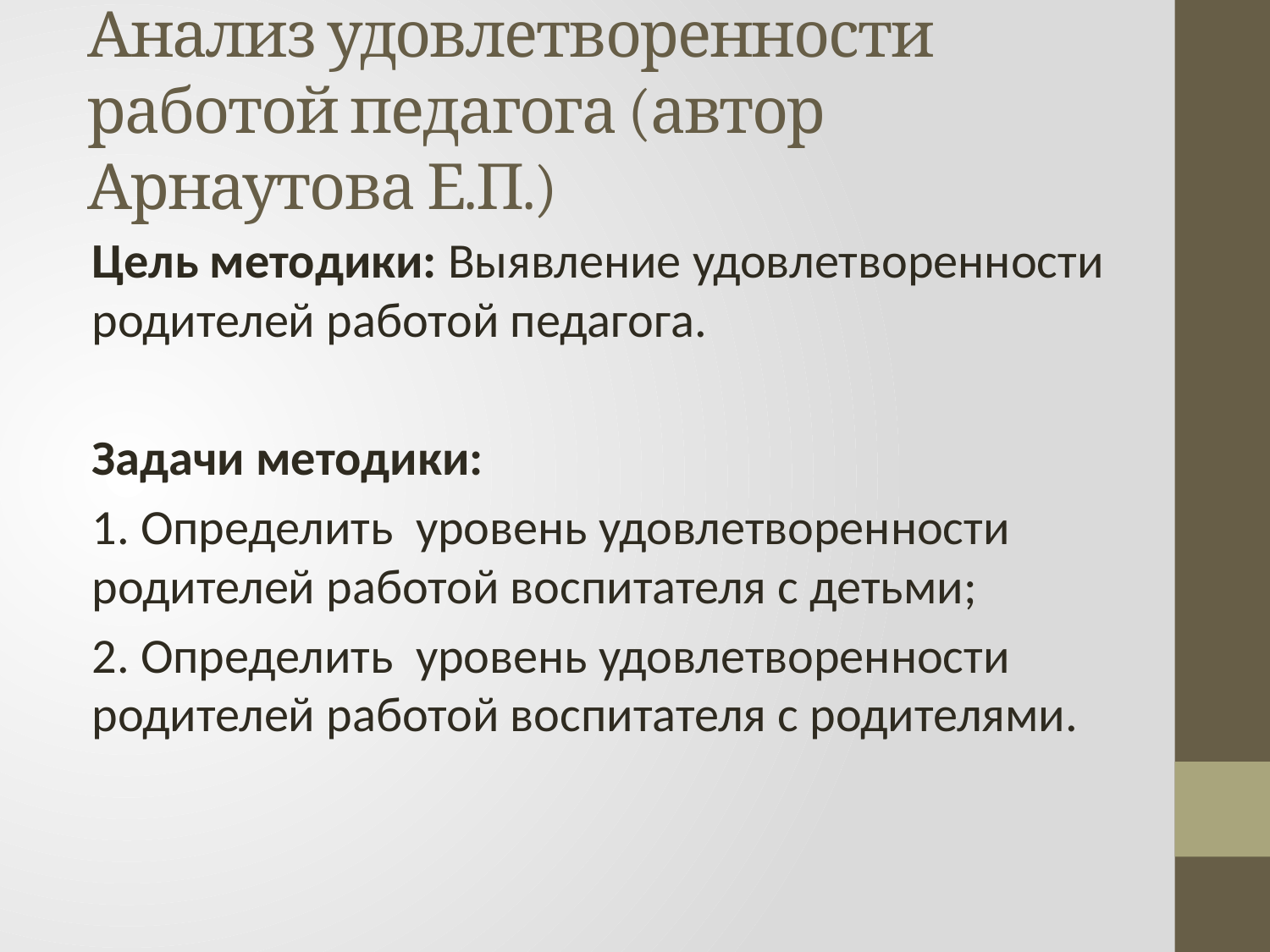

# Анализ удовлетворенности работой педагога (автор Арнаутова Е.П.)
Цель методики: Выявление удовлетворенности родителей работой педагога.

Задачи методики:
1. Определить  уровень удовлетворенности родителей работой воспитателя с детьми;
2. Определить  уровень удовлетворенности родителей работой воспитателя с родителями.